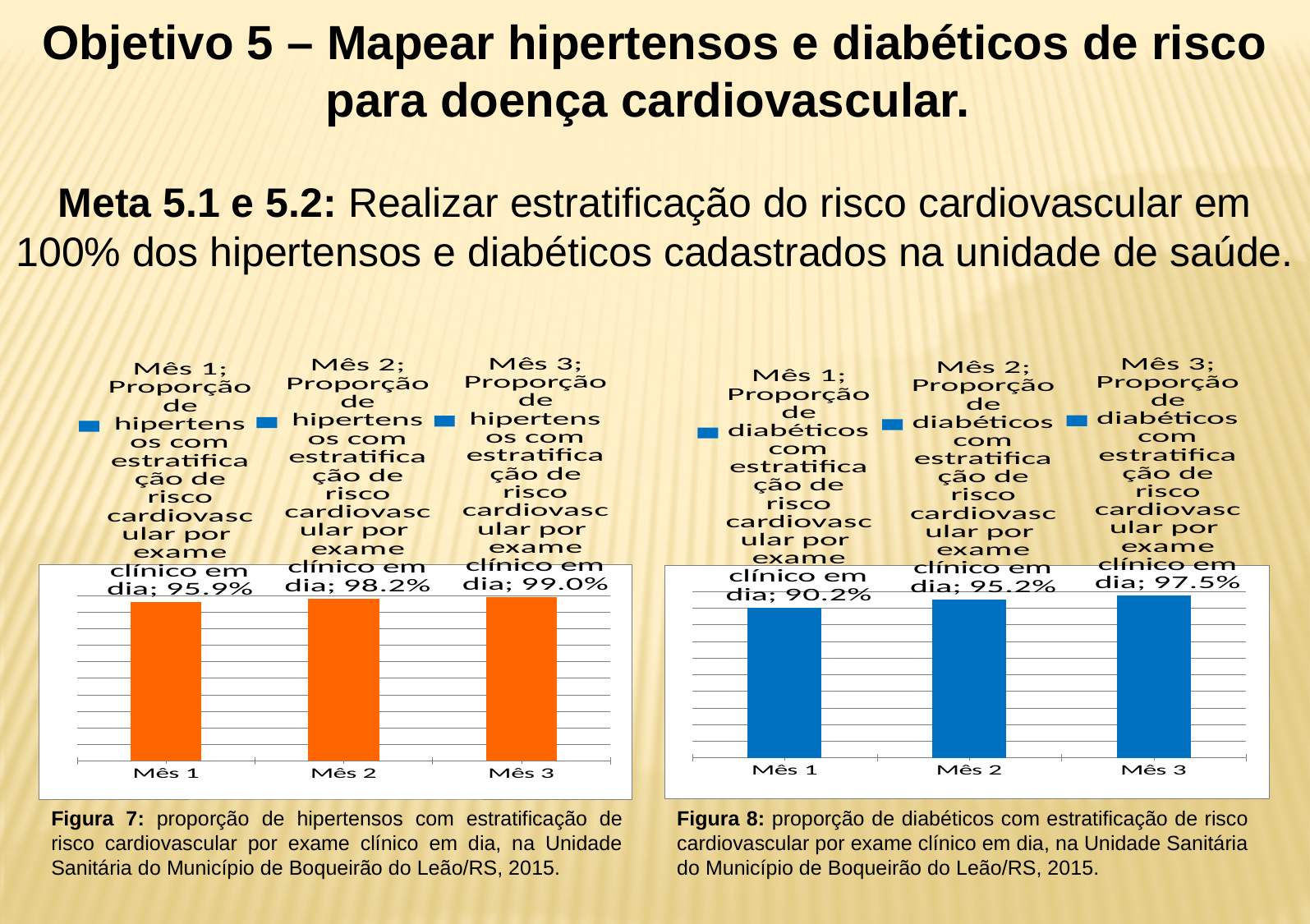

Objetivo 5 – Mapear hipertensos e diabéticos de risco para doença cardiovascular.

Meta 5.1 e 5.2: Realizar estratificação do risco cardiovascular em 100% dos hipertensos e diabéticos cadastrados na unidade de saúde.

### Chart

| Category | Proporção de hipertensos com estratificação de risco cardiovascular por  exame clínico em dia |
|---|---|
| Mês 1 | 0.9590643274853806 |
| Mês 2 | 0.9815789473684211 |
| Mês 3 | 0.9904240766073876 |

### Chart

| Category | Proporção de diabéticos com estratificação de risco cardiovascular por  exame clínico em dia |
|---|---|
| Mês 1 | 0.9019607843137255 |
| Mês 2 | 0.9519230769230865 |
| Mês 3 | 0.9751243781094527 |
Figura 7: proporção de hipertensos com estratificação de risco cardiovascular por exame clínico em dia, na Unidade Sanitária do Município de Boqueirão do Leão/RS, 2015.
Figura 8: proporção de diabéticos com estratificação de risco cardiovascular por exame clínico em dia, na Unidade Sanitária do Município de Boqueirão do Leão/RS, 2015.